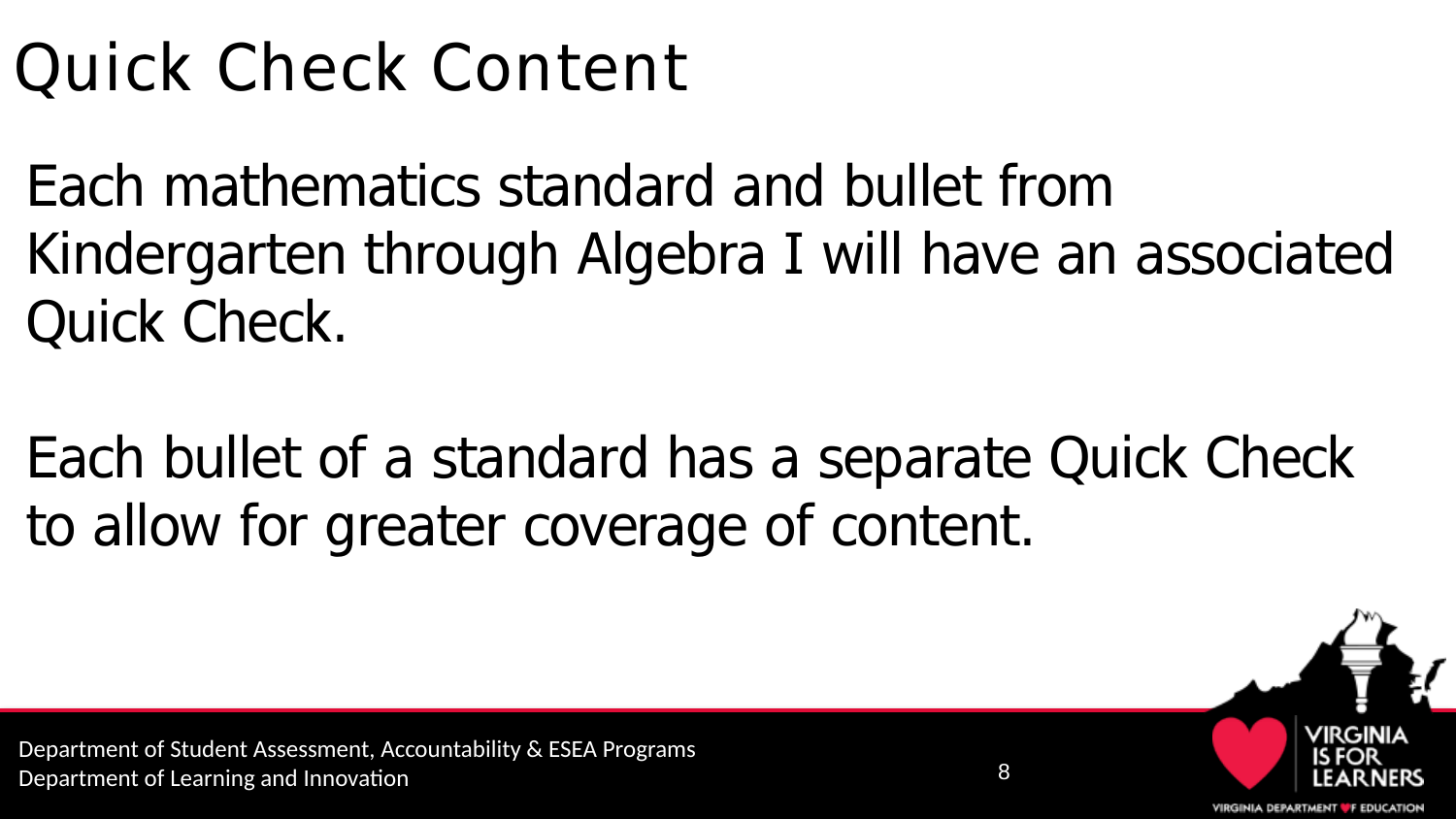

# Quick Check Content
Each mathematics standard and bullet from Kindergarten through Algebra I will have an associated Quick Check.

Each bullet of a standard has a separate Quick Check to allow for greater coverage of content.
8